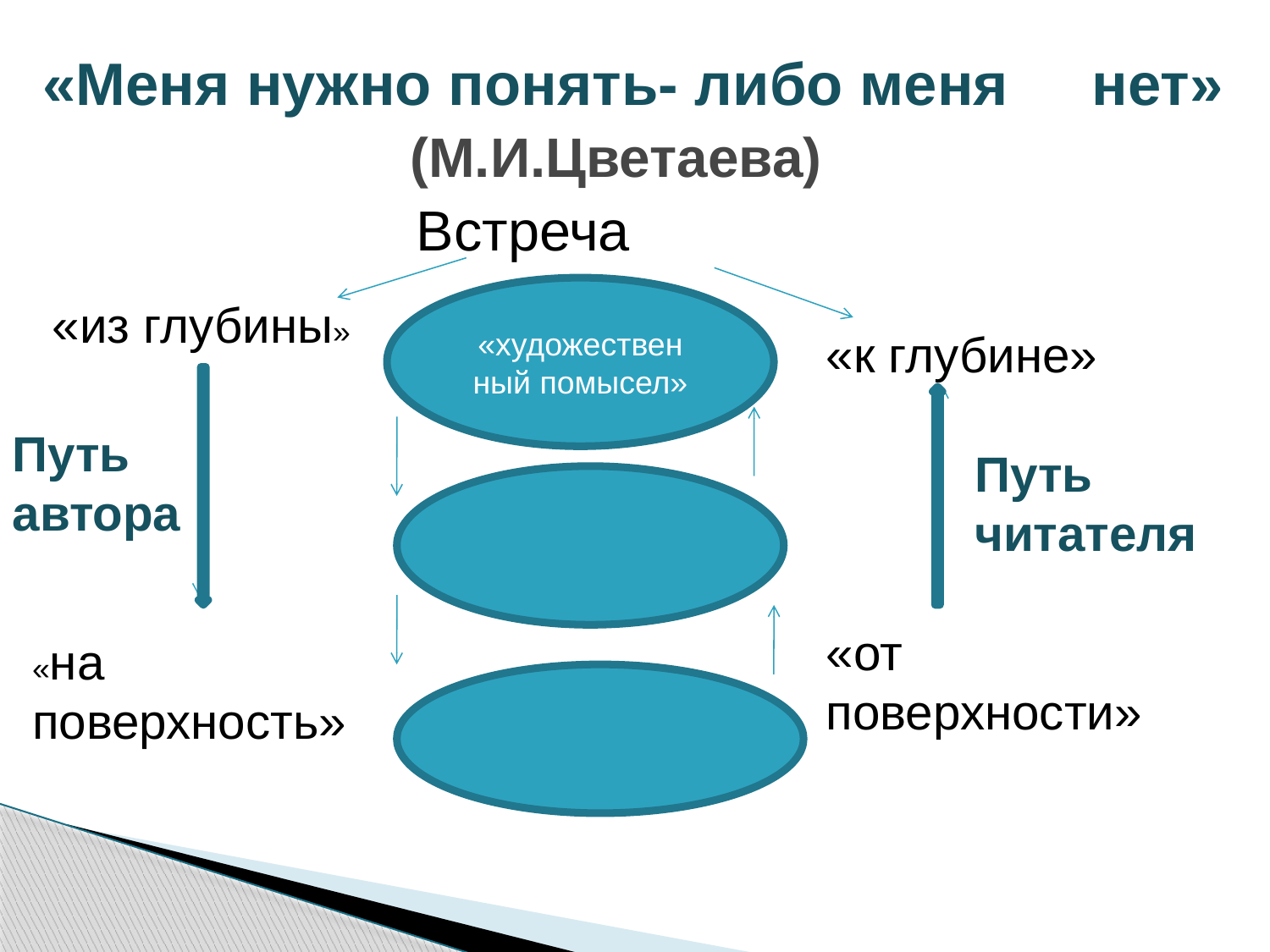

# «Меня нужно понять- либо меня     нет»                       (М.И.Цветаева)
                          Встреча
«художествен
ный помысел»
«из глубины»
«к глубине»

Путь автора
Путь читателя

«от поверхности»
«на поверхность»